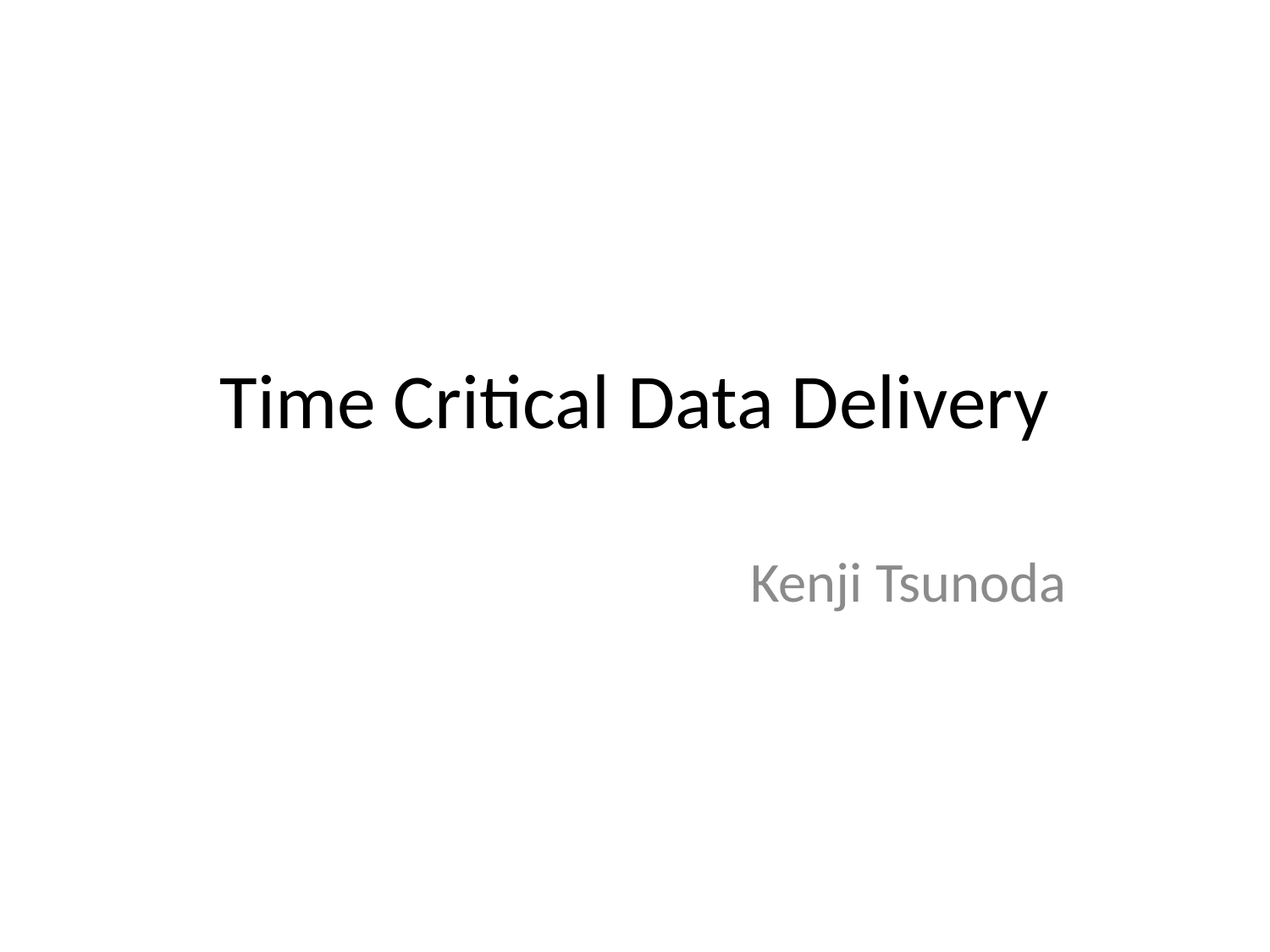

# Time Critical Data Delivery
Kenji Tsunoda